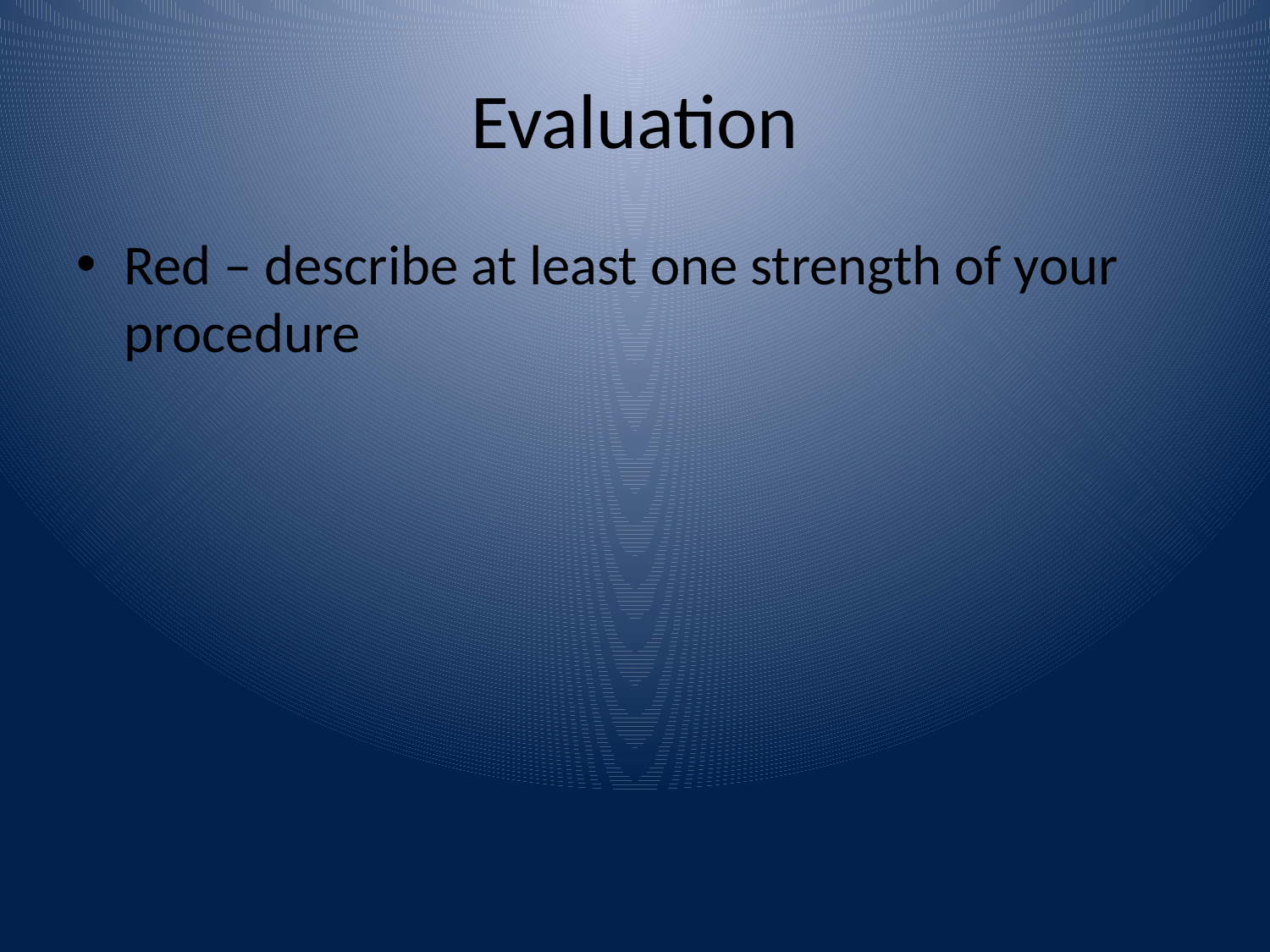

# Evaluation
Red – describe at least one strength of your procedure